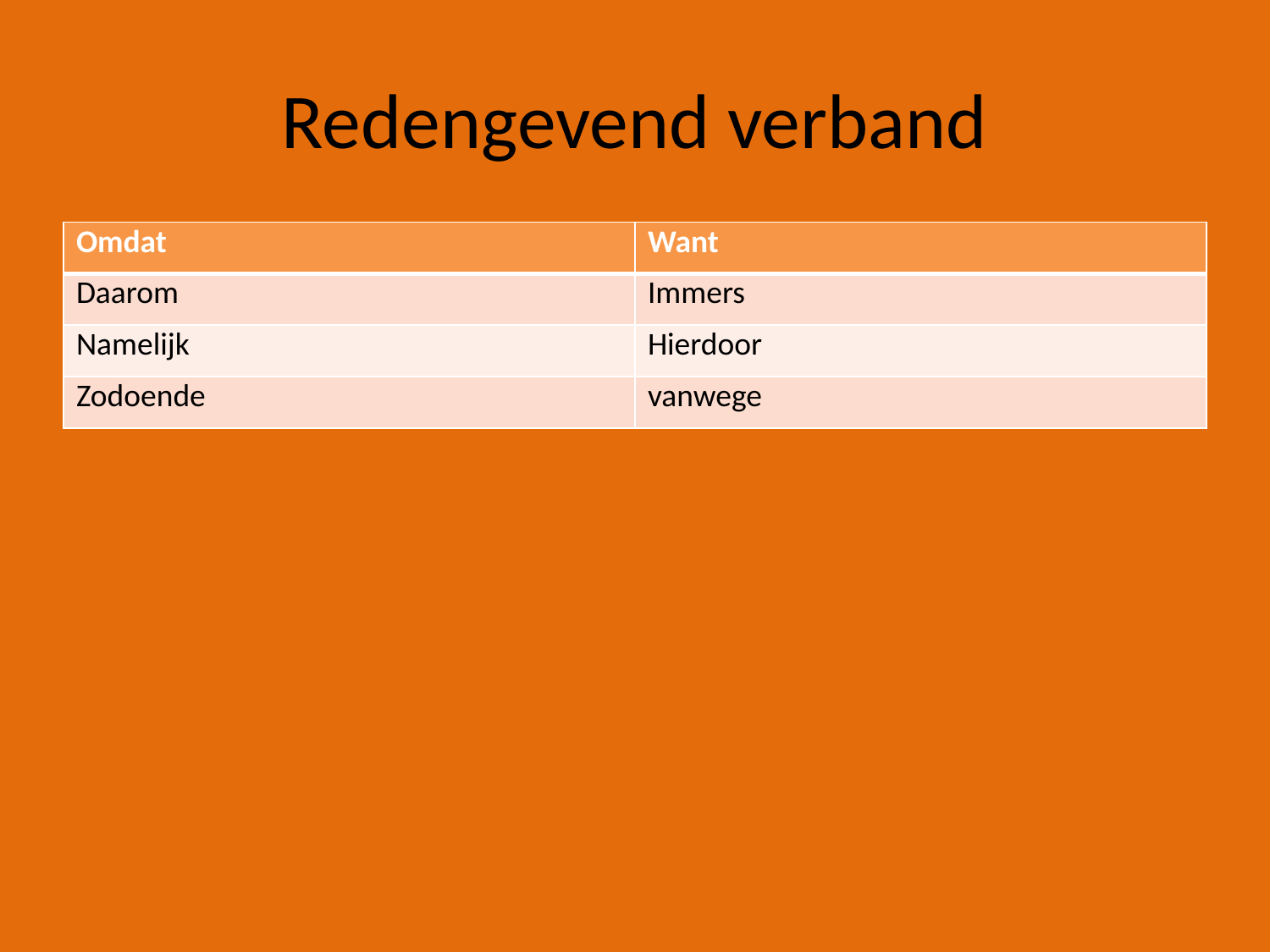

# Redengevend verband
| Omdat | Want |
| --- | --- |
| Daarom | Immers |
| Namelijk | Hierdoor |
| Zodoende | vanwege |